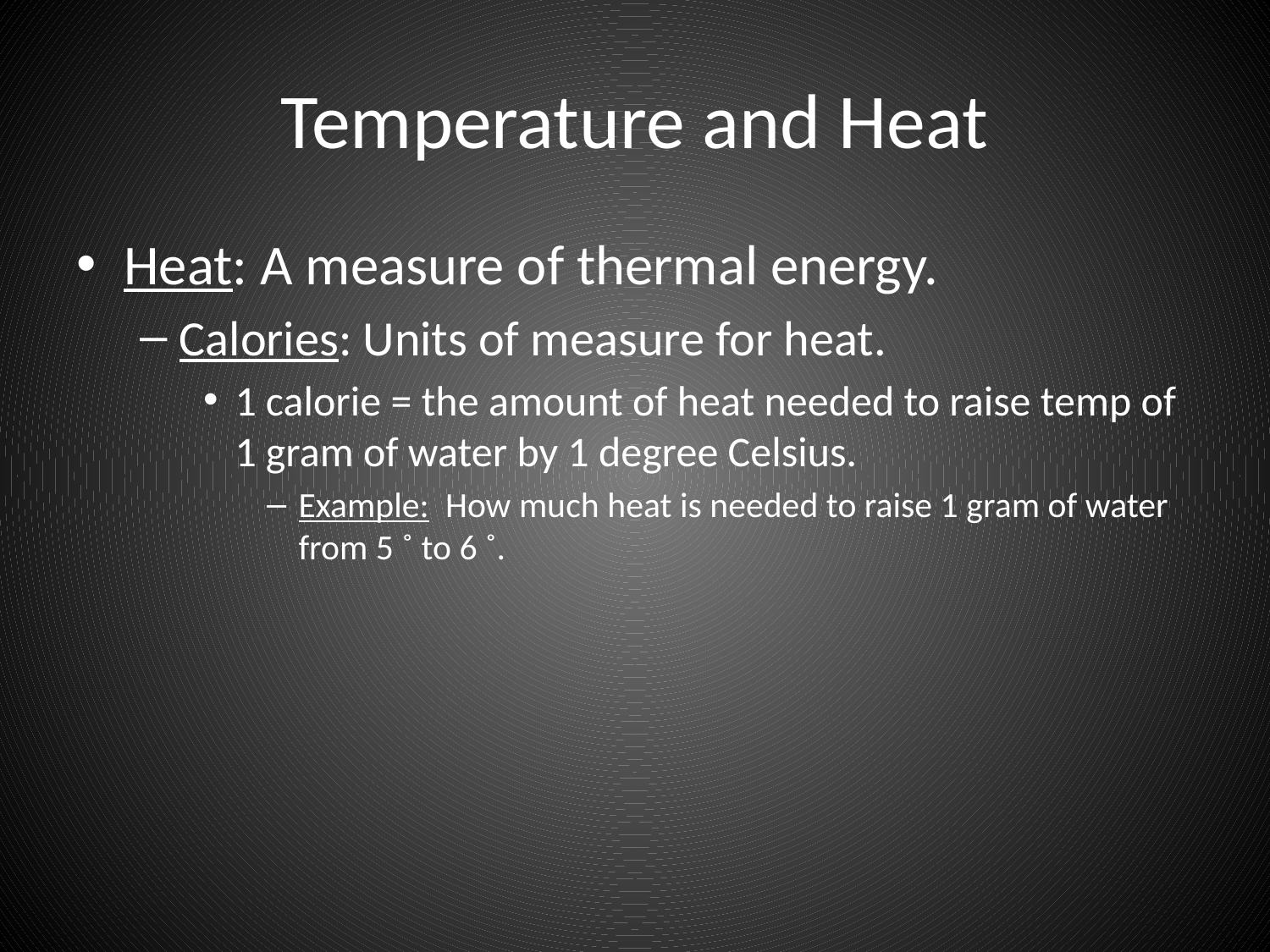

# Temperature and Heat
Heat: A measure of thermal energy.
Calories: Units of measure for heat.
1 calorie = the amount of heat needed to raise temp of 1 gram of water by 1 degree Celsius.
Example:  How much heat is needed to raise 1 gram of water from 5 ˚ to 6 ˚.